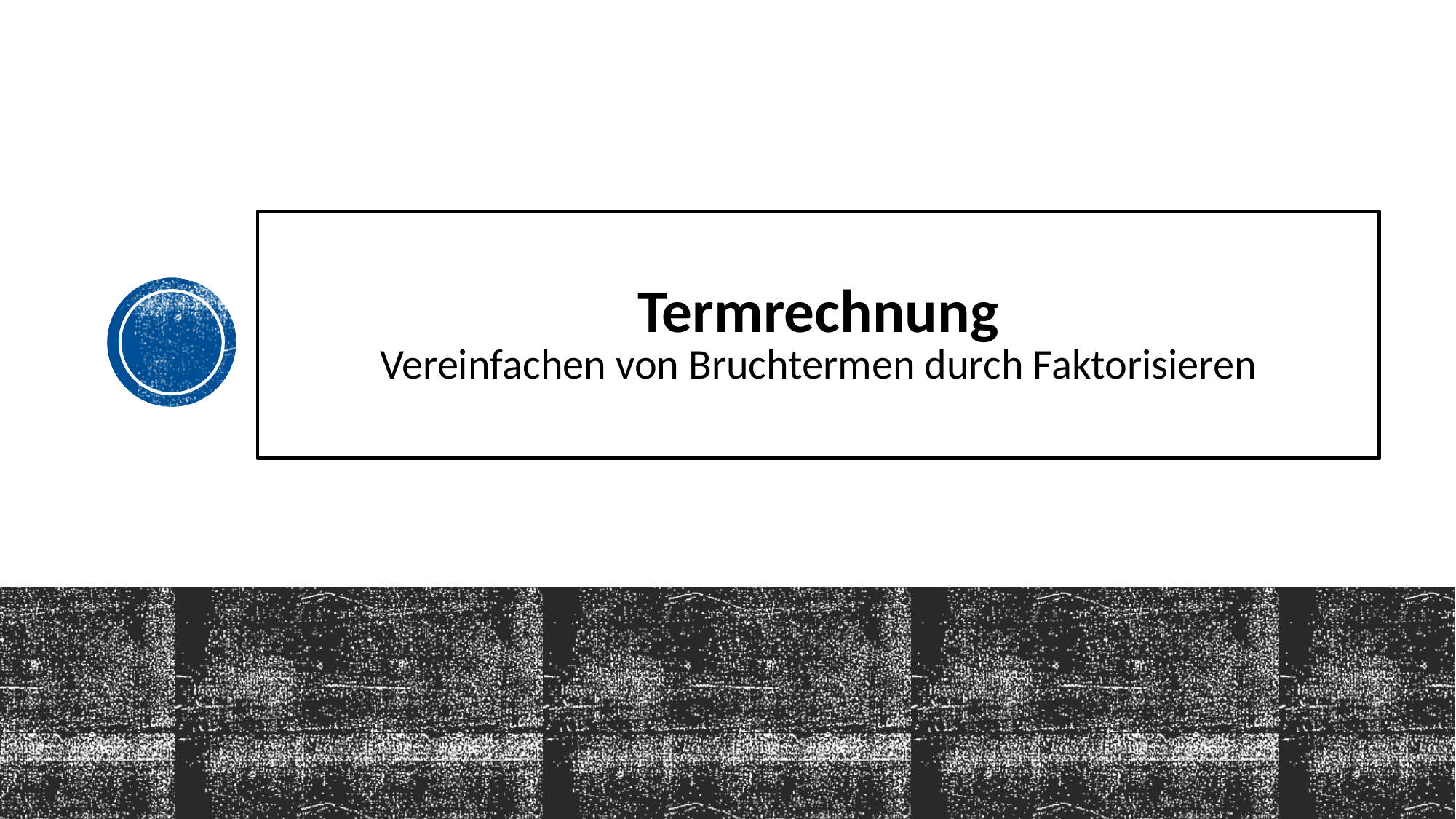

# Termrechnung Vereinfachen von Bruchtermen durch Faktorisieren